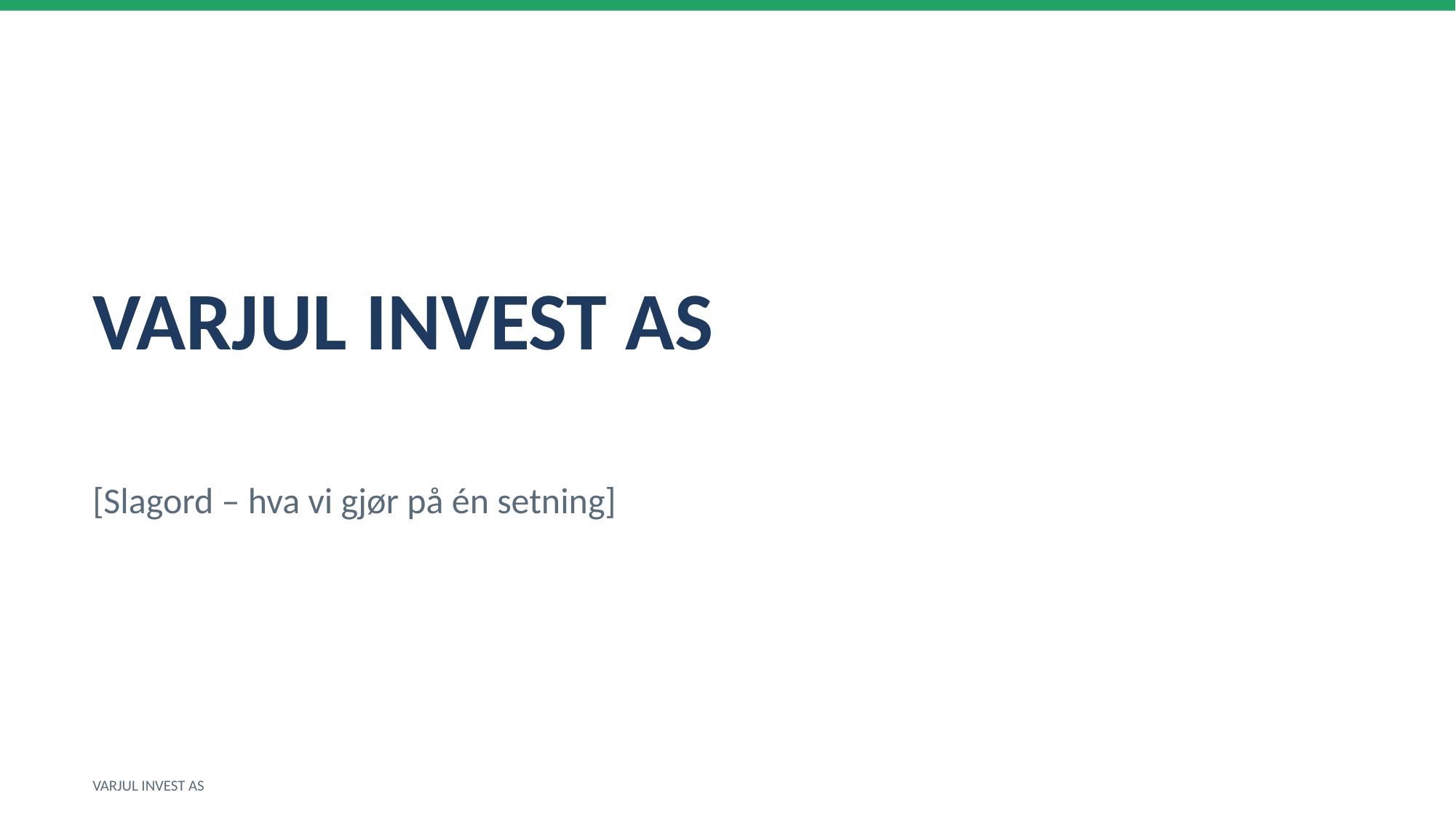

VARJUL INVEST AS
[Slagord – hva vi gjør på én setning]
VARJUL INVEST AS